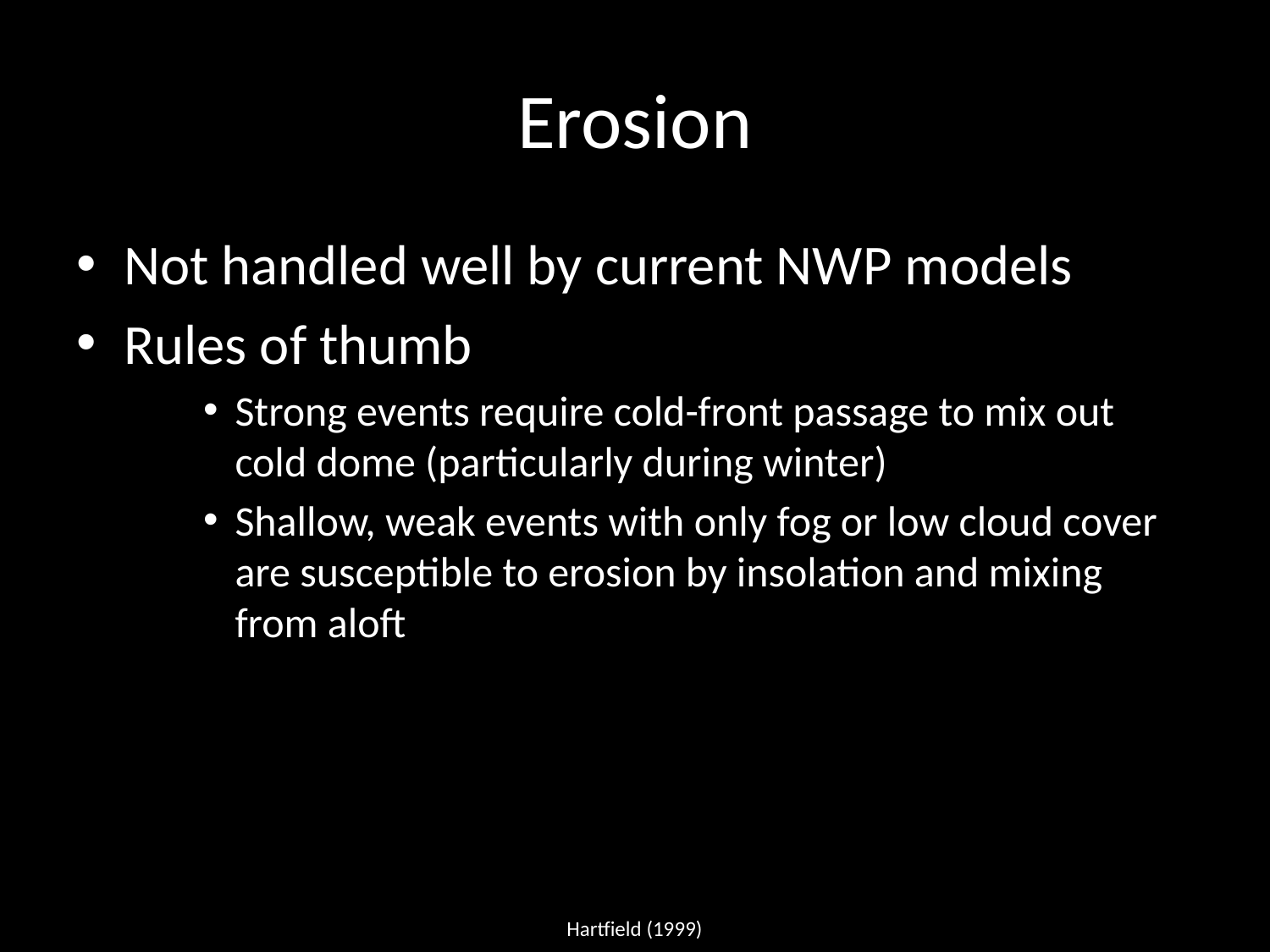

# Erosion
Not handled well by current NWP models
Rules of thumb
Strong events require cold-front passage to mix out cold dome (particularly during winter)
Shallow, weak events with only fog or low cloud cover are susceptible to erosion by insolation and mixing from aloft

Hartfield (1999)